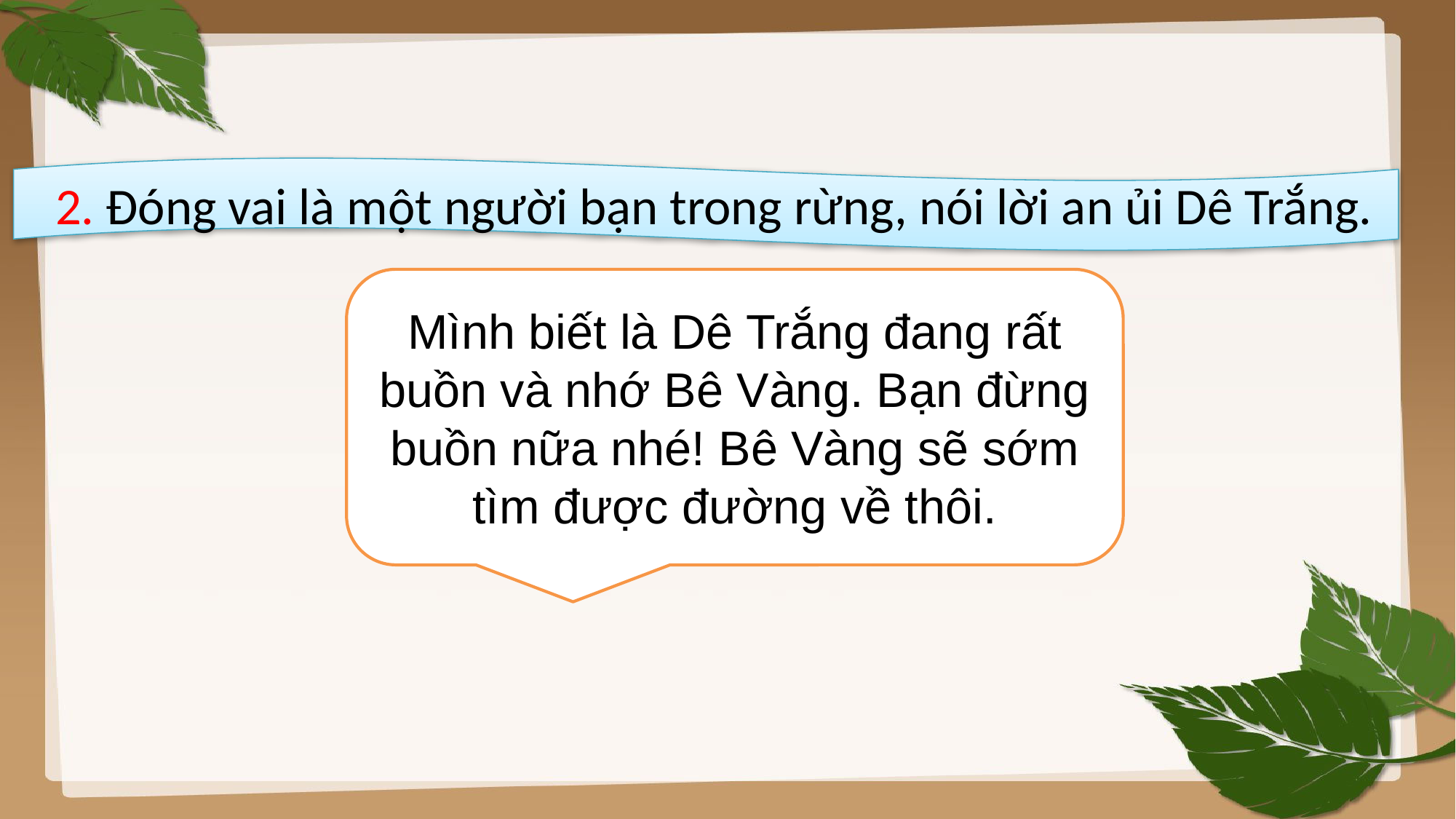

2. Đóng vai là một người bạn trong rừng, nói lời an ủi Dê Trắng.
Mình biết là Dê Trắng đang rất buồn và nhớ Bê Vàng. Bạn đừng buồn nữa nhé! Bê Vàng sẽ sớm tìm được đường về thôi.